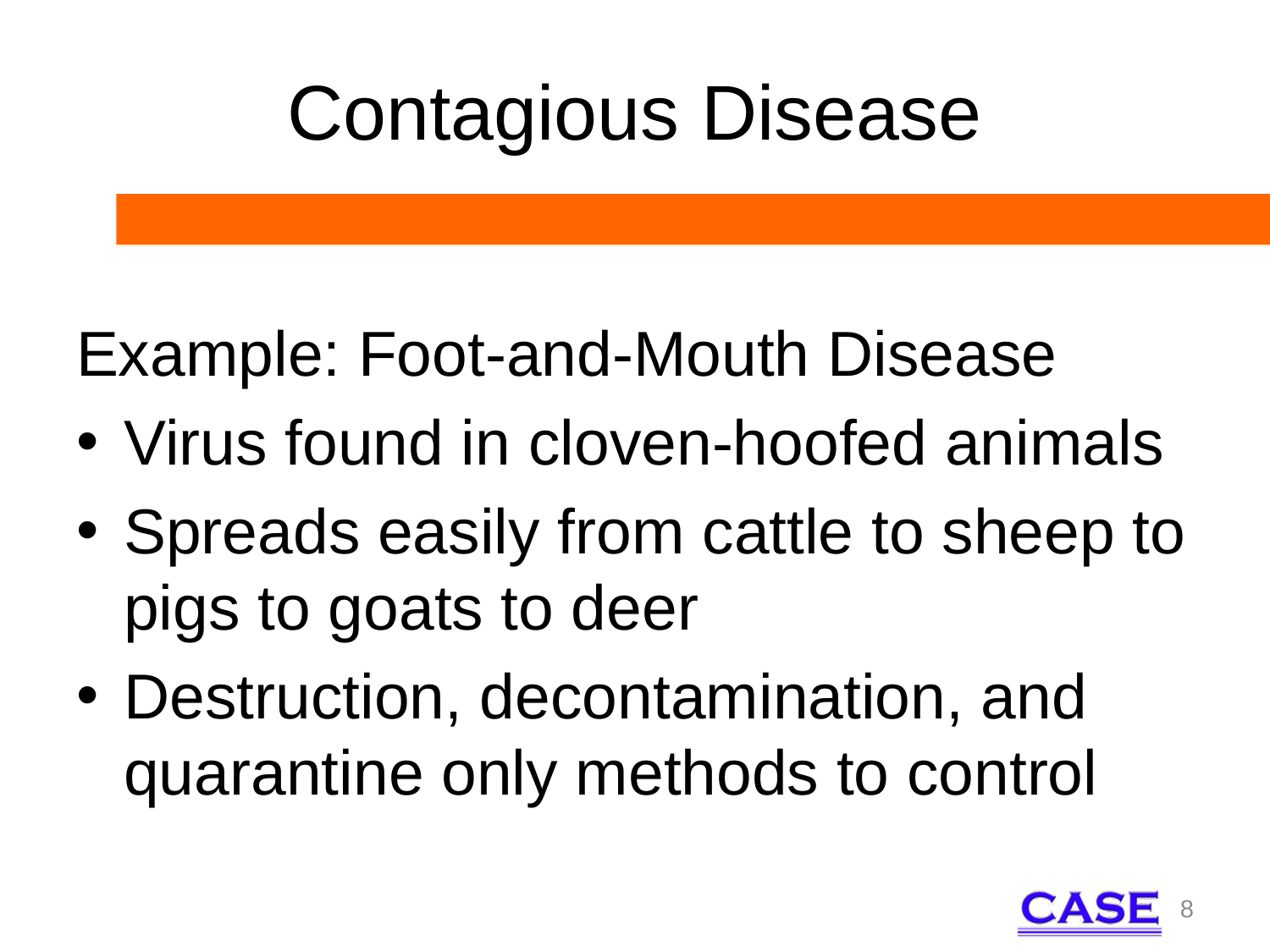

# Contagious Disease
Example: Foot-and-Mouth Disease
Virus found in cloven-hoofed animals
Spreads easily from cattle to sheep to pigs to goats to deer
Destruction, decontamination, and quarantine only methods to control
8